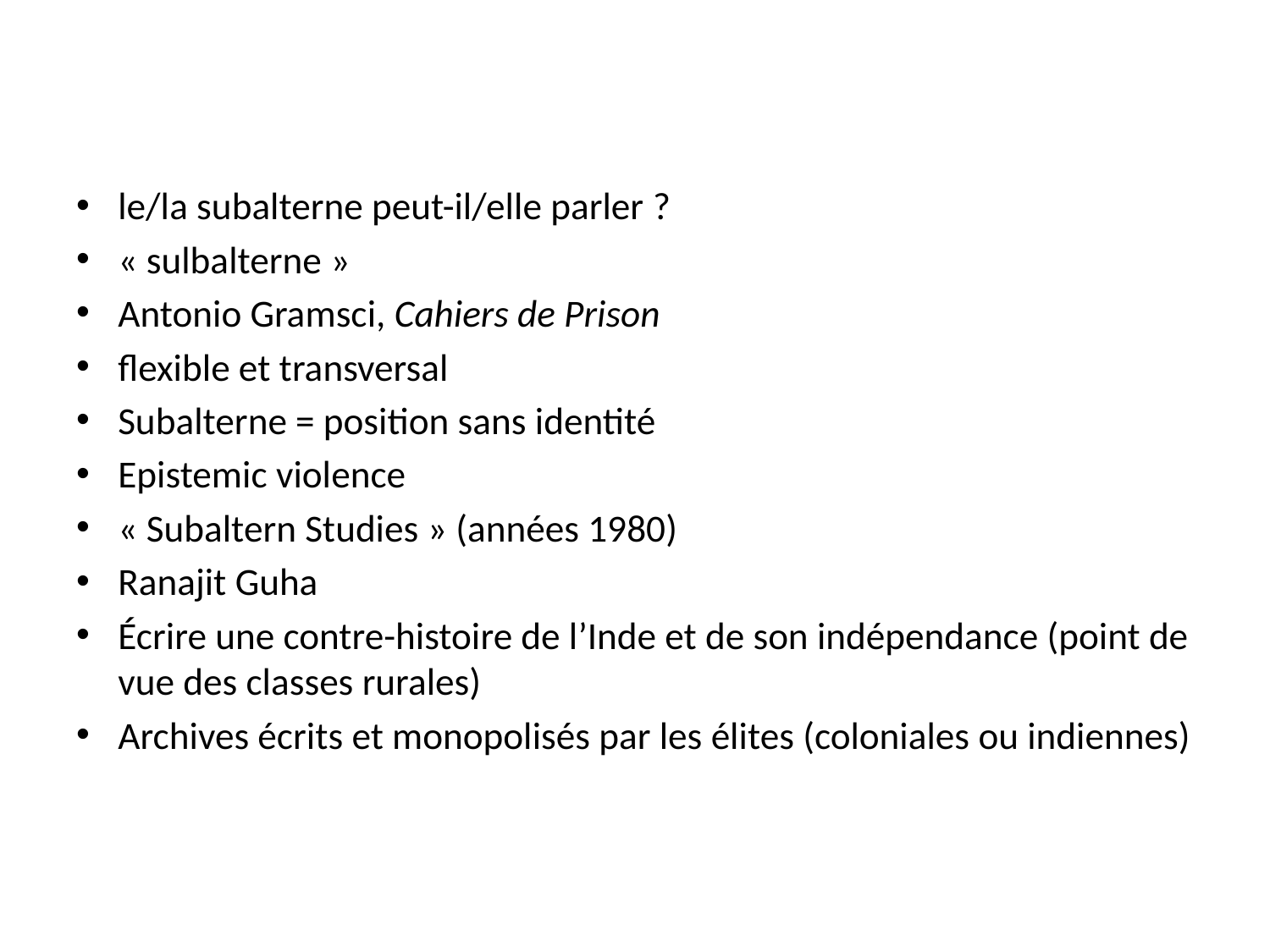

le/la subalterne peut-il/elle parler ?
« sulbalterne »
Antonio Gramsci, Cahiers de Prison
flexible et transversal
Subalterne = position sans identité
Epistemic violence
« Subaltern Studies » (années 1980)
Ranajit Guha
Écrire une contre-histoire de l’Inde et de son indépendance (point de vue des classes rurales)
Archives écrits et monopolisés par les élites (coloniales ou indiennes)